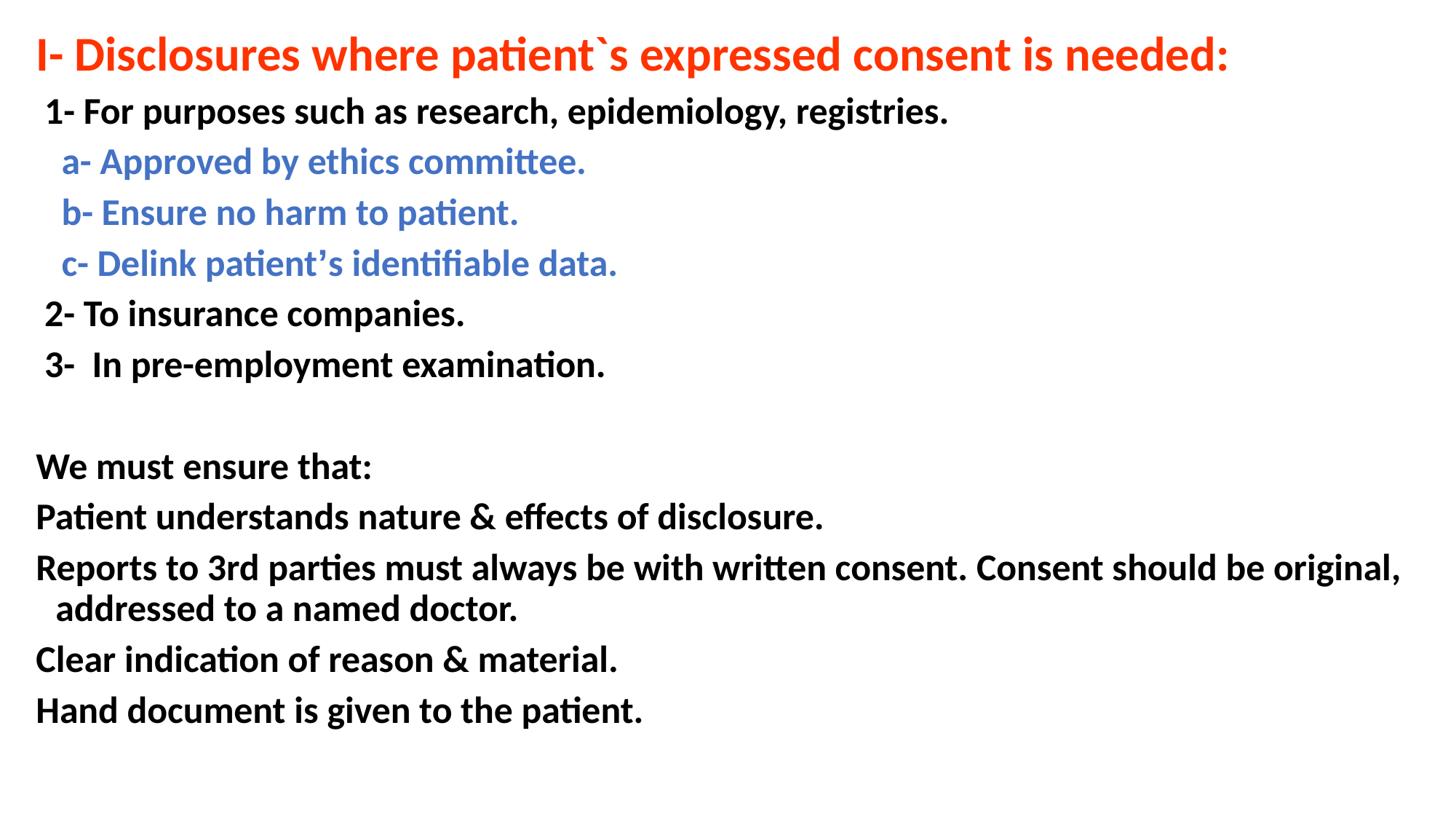

I- Disclosures where patient`s expressed consent is needed:
 1- For purposes such as research, epidemiology, registries.
   a- Approved by ethics committee.
   b- Ensure no harm to patient.
   c- Delink patient’s identifiable data.
 2- To insurance companies.
 3-  In pre-employment examination.

We must ensure that:
Patient understands nature & effects of disclosure.
Reports to 3rd parties must always be with written consent. Consent should be original, addressed to a named doctor.
Clear indication of reason & material.
Hand document is given to the patient.